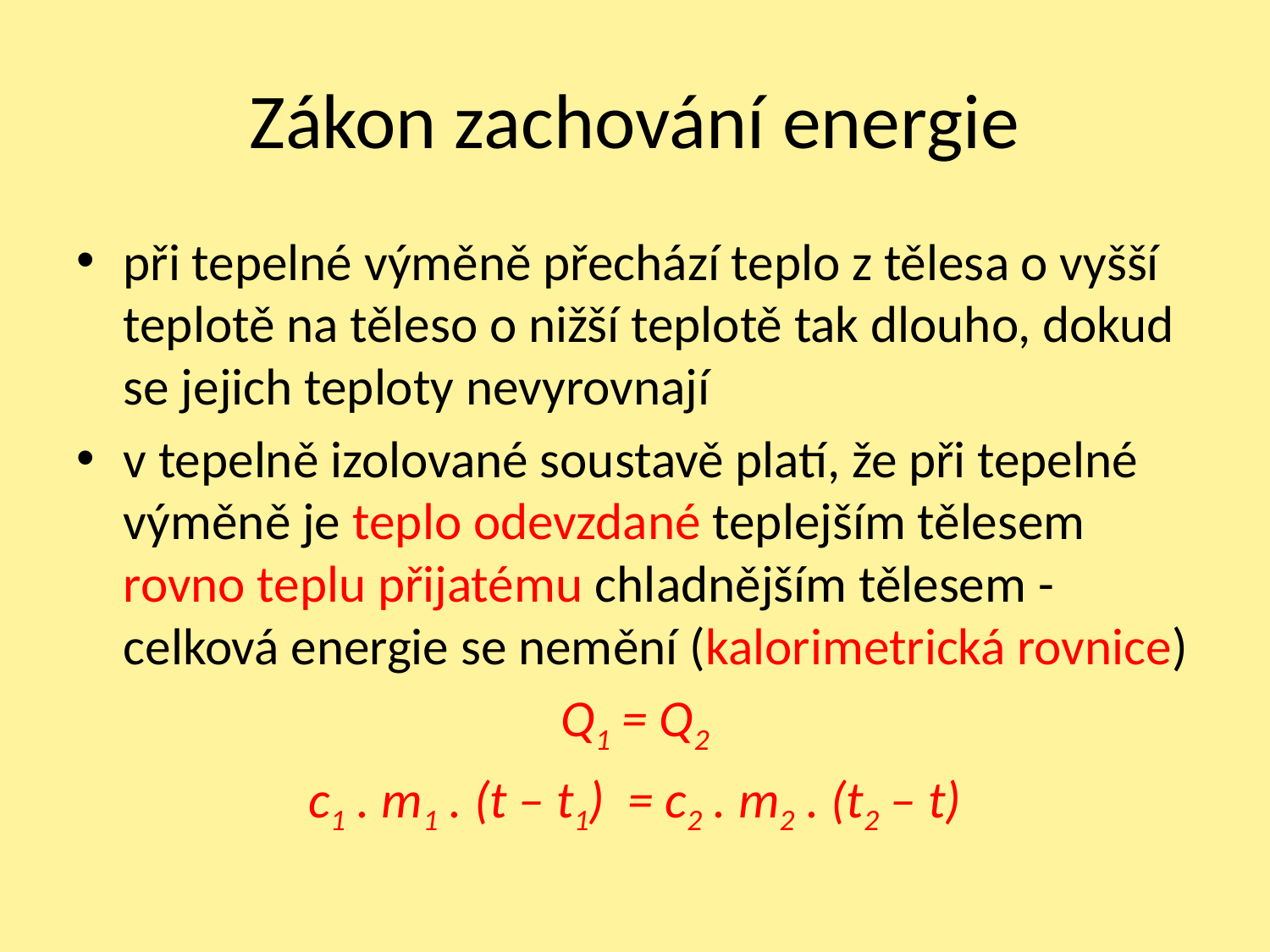

# Zákon zachování energie
při tepelné výměně přechází teplo z tělesa o vyšší teplotě na těleso o nižší teplotě tak dlouho, dokud se jejich teploty nevyrovnají
v tepelně izolované soustavě platí, že při tepelné výměně je teplo odevzdané teplejším tělesem rovno teplu přijatému chladnějším tělesem - celková energie se nemění (kalorimetrická rovnice)
Q1 = Q2
c1 . m1 . (t – t1)  = c2 . m2 . (t2 – t)